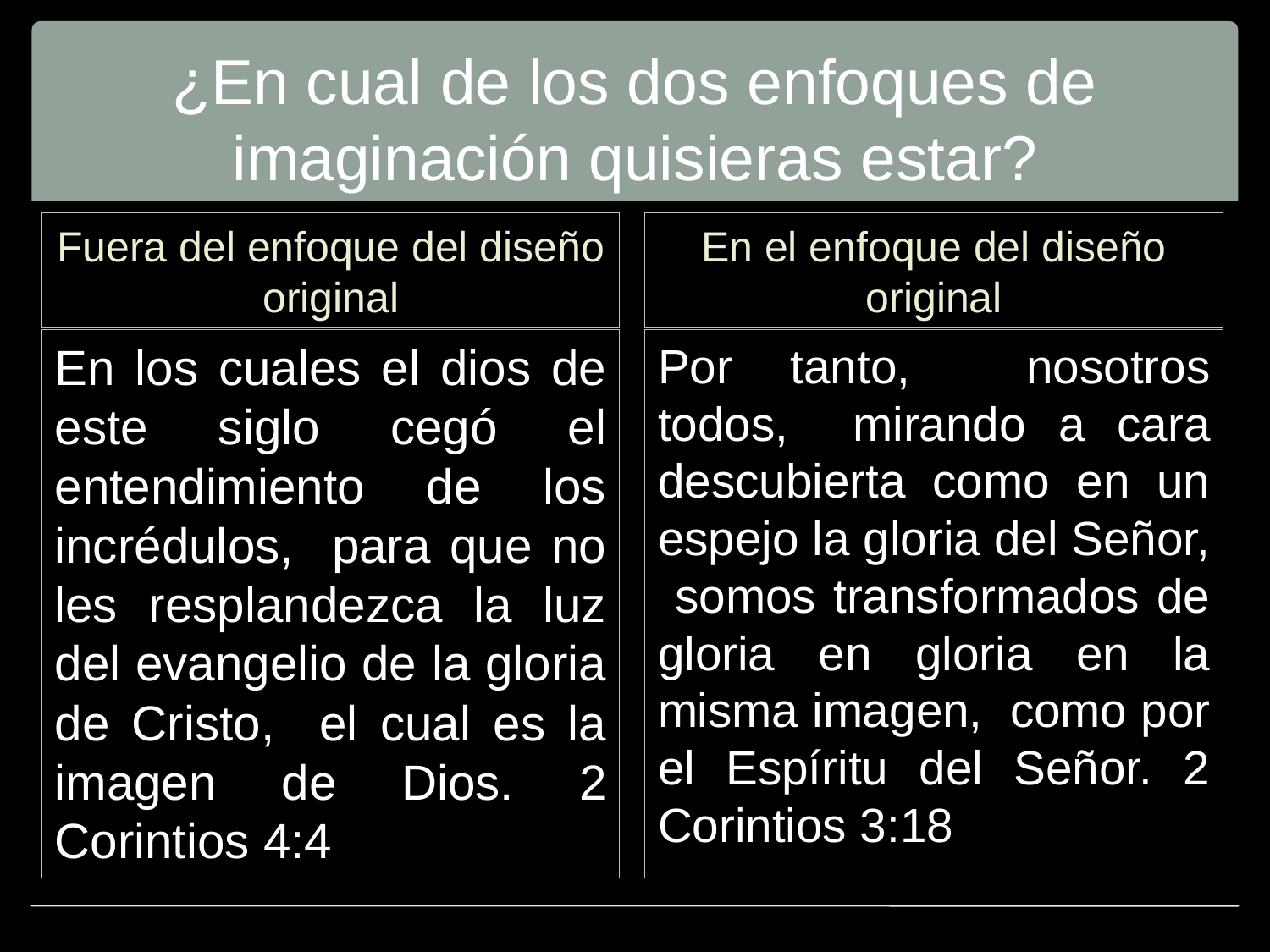

# ¿En cual de los dos enfoques de imaginación quisieras estar?
Fuera del enfoque del diseño original
En el enfoque del diseño original
En los cuales el dios de este siglo cegó el entendimiento de los incrédulos,  para que no les resplandezca la luz del evangelio de la gloria de Cristo,  el cual es la imagen de Dios. 2 Corintios 4:4

Por tanto,  nosotros todos,  mirando a cara descubierta como en un espejo la gloria del Señor,  somos transformados de gloria en gloria en la misma imagen,  como por el Espíritu del Señor. 2 Corintios 3:18